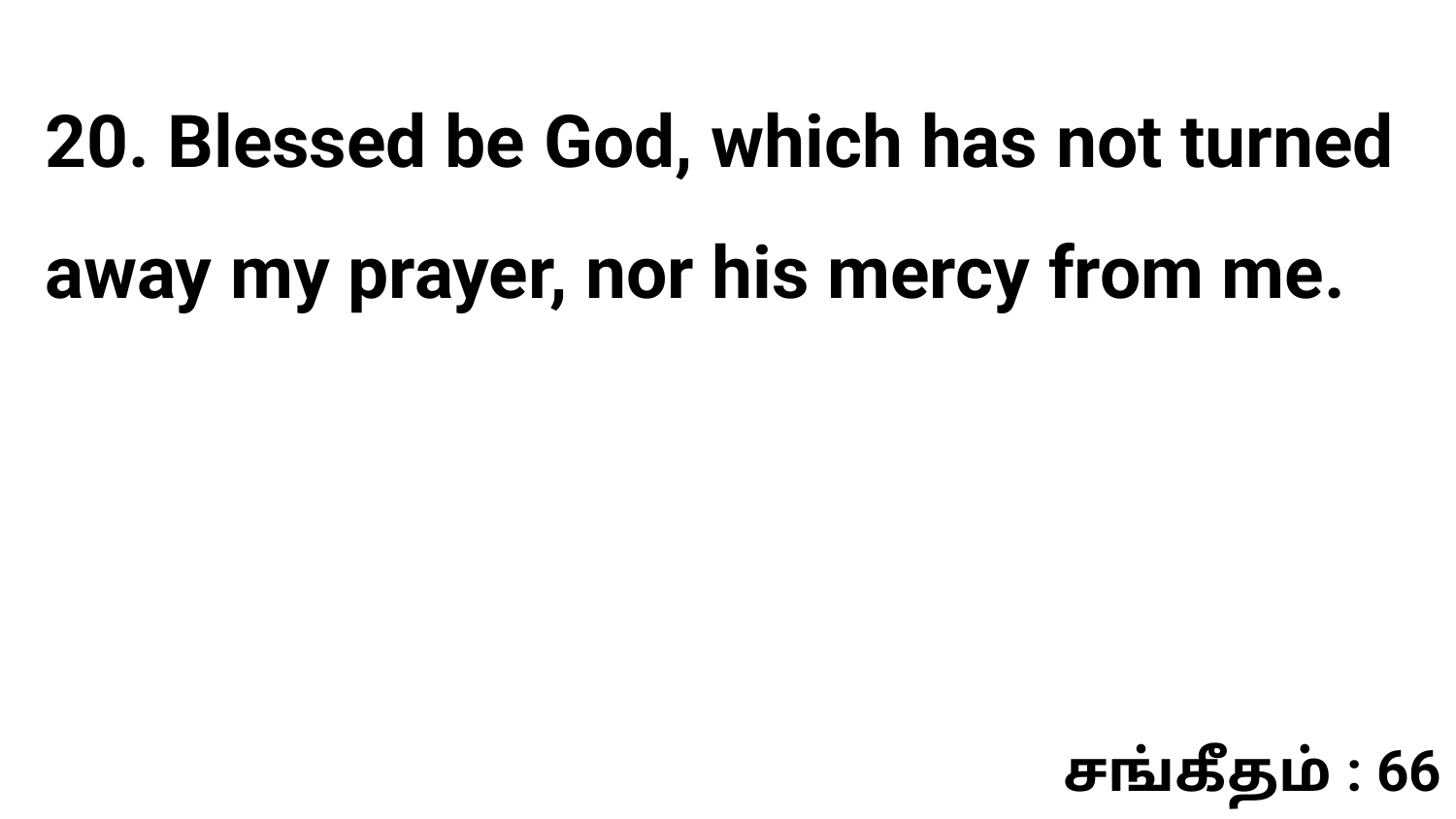

20. Blessed be God, which has not turned away my prayer, nor his mercy from me.
சங்கீதம் : 66